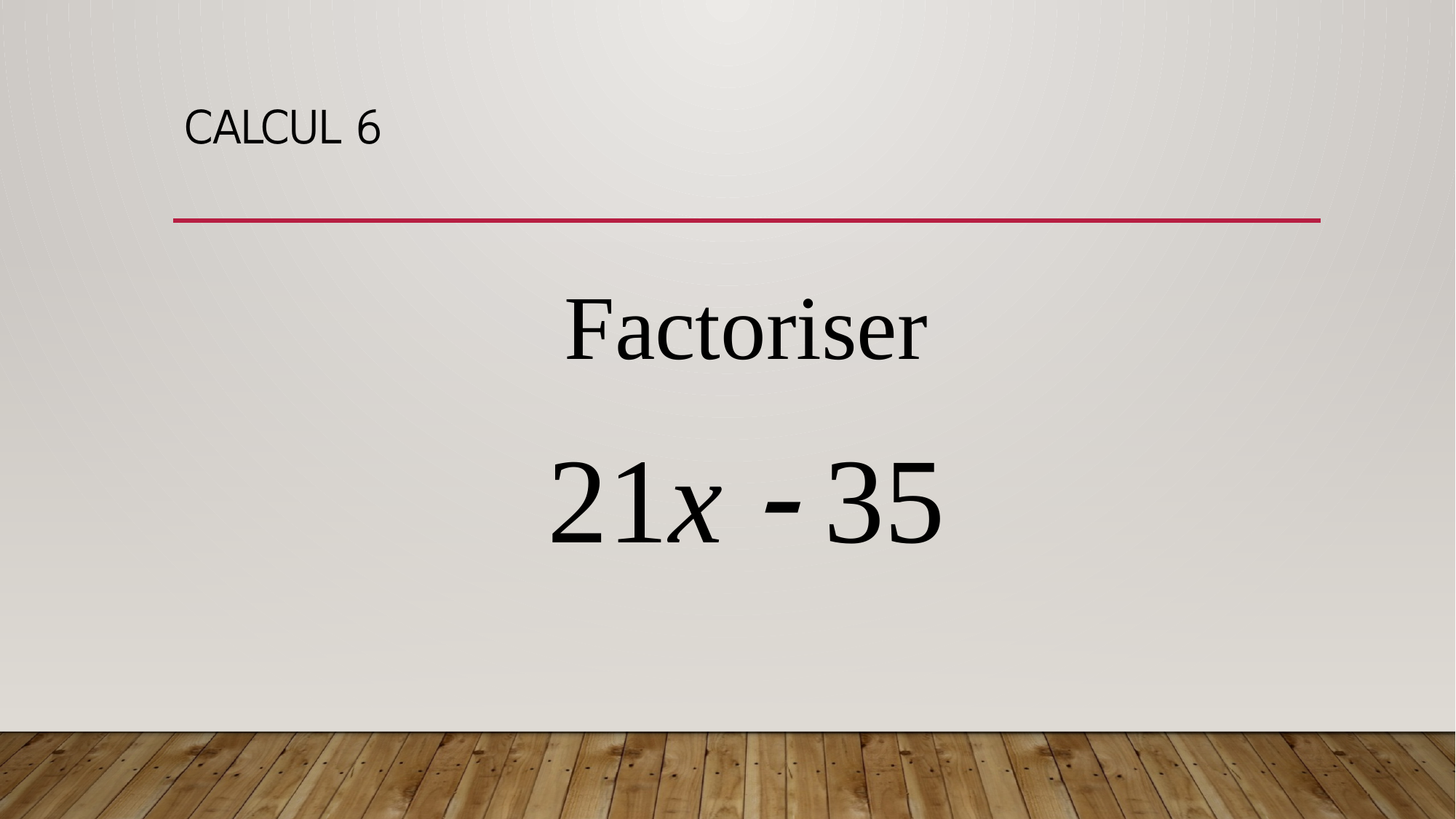

# CALCUL 6
Factoriser
21x − 35